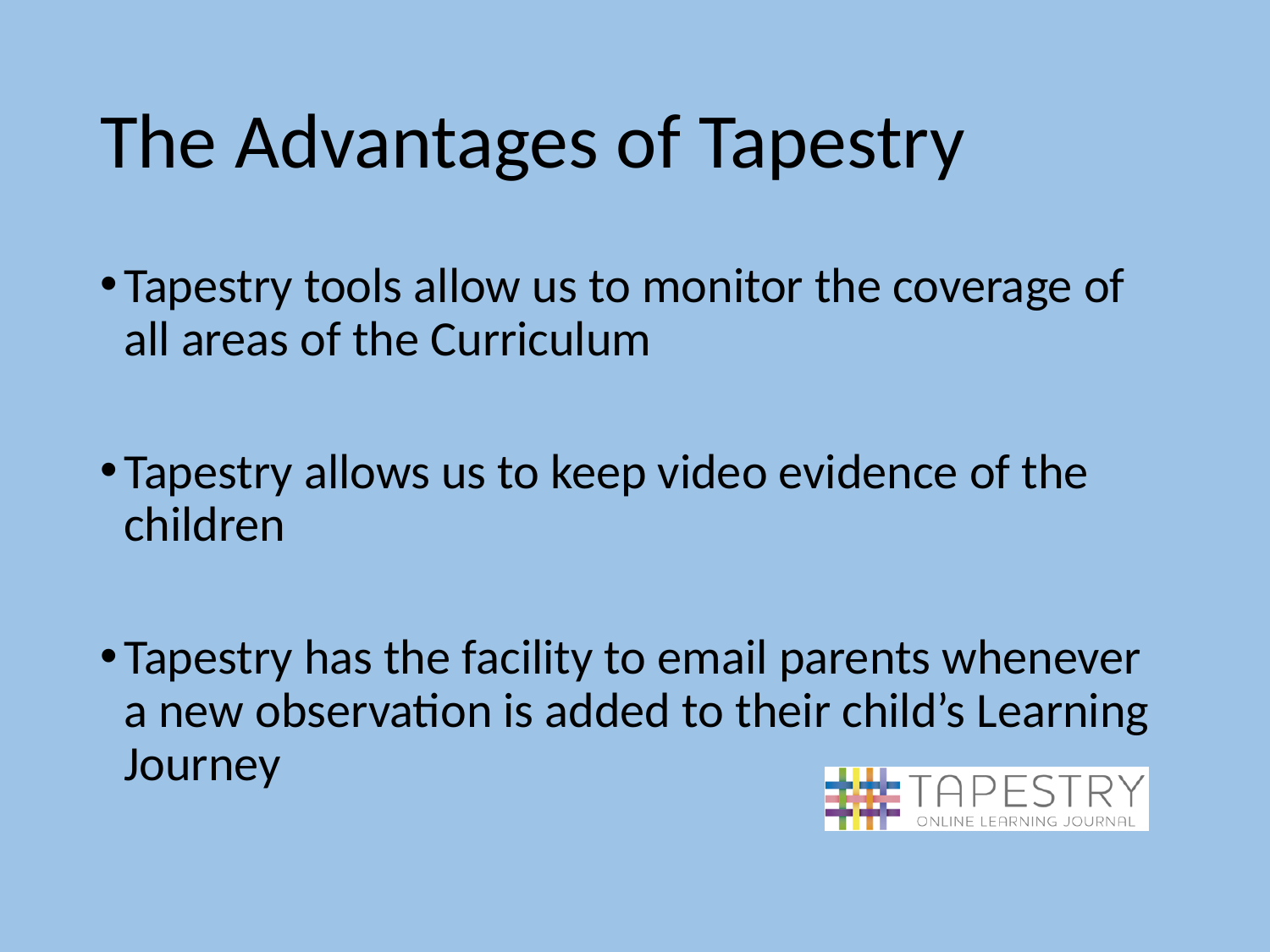

# The Advantages of Tapestry
Tapestry tools allow us to monitor the coverage of all areas of the Curriculum

Tapestry allows us to keep video evidence of the children

Tapestry has the facility to email parents whenever a new observation is added to their child’s Learning Journey